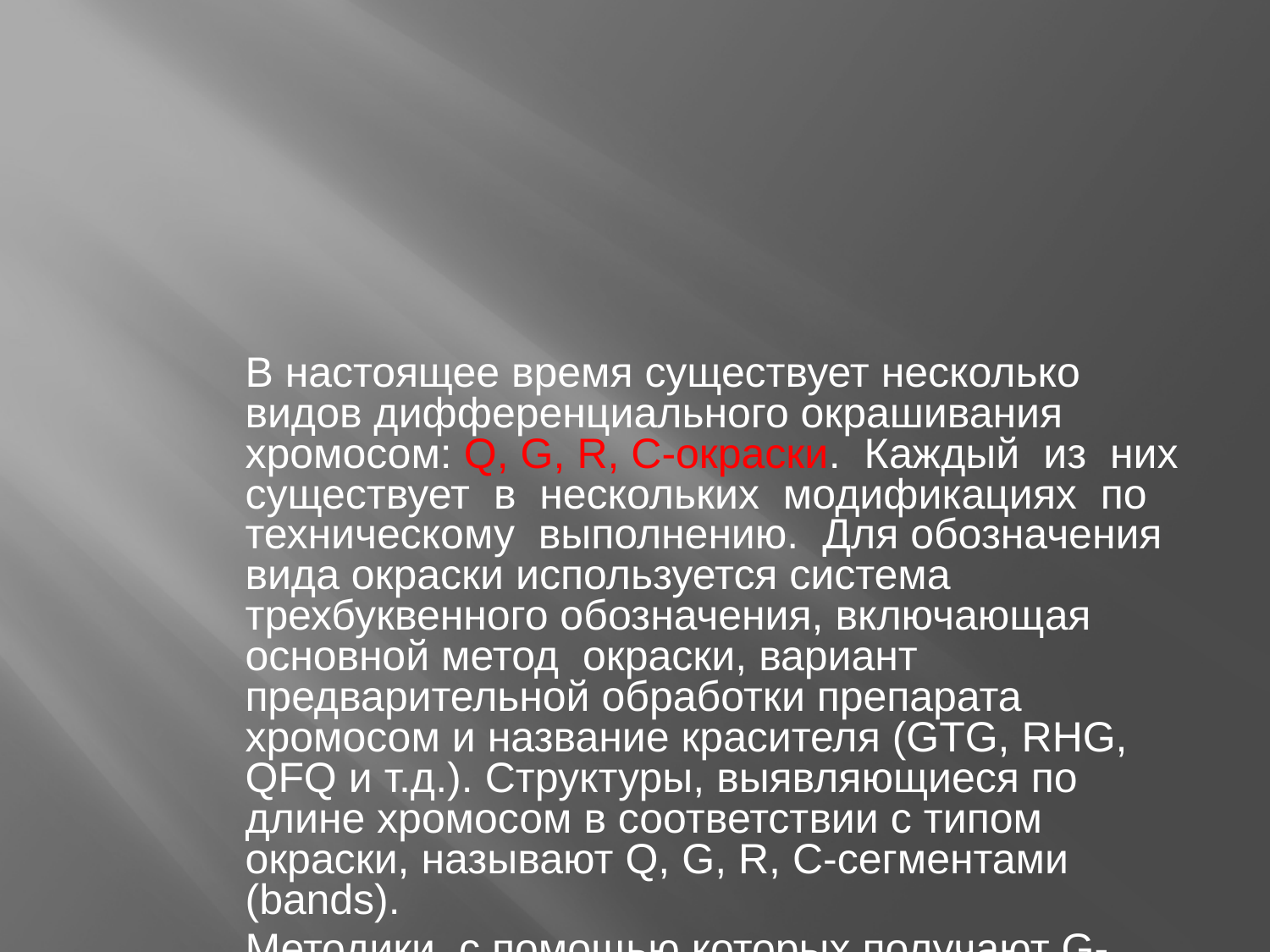

В настоящее время существует несколько видов дифференциального окрашивания хромосом: Q, G, R, C-окраски.  Каждый  из  них  существует  в  нескольких  модификациях  по  техническому  выполнению.  Для обозначения вида окраски используется система трехбуквенного обозначения, включающая основной метод  окраски, вариант предварительной обработки препарата хромосом и название красителя (GTG, RHG, QFQ и т.д.). Структуры, выявляющиеся по длине хромосом в соответствии с типом окраски, называют Q, G, R, C-сегментами (bands).
Методики, с помощью которых получают G-окраску хромосом, разнообразны